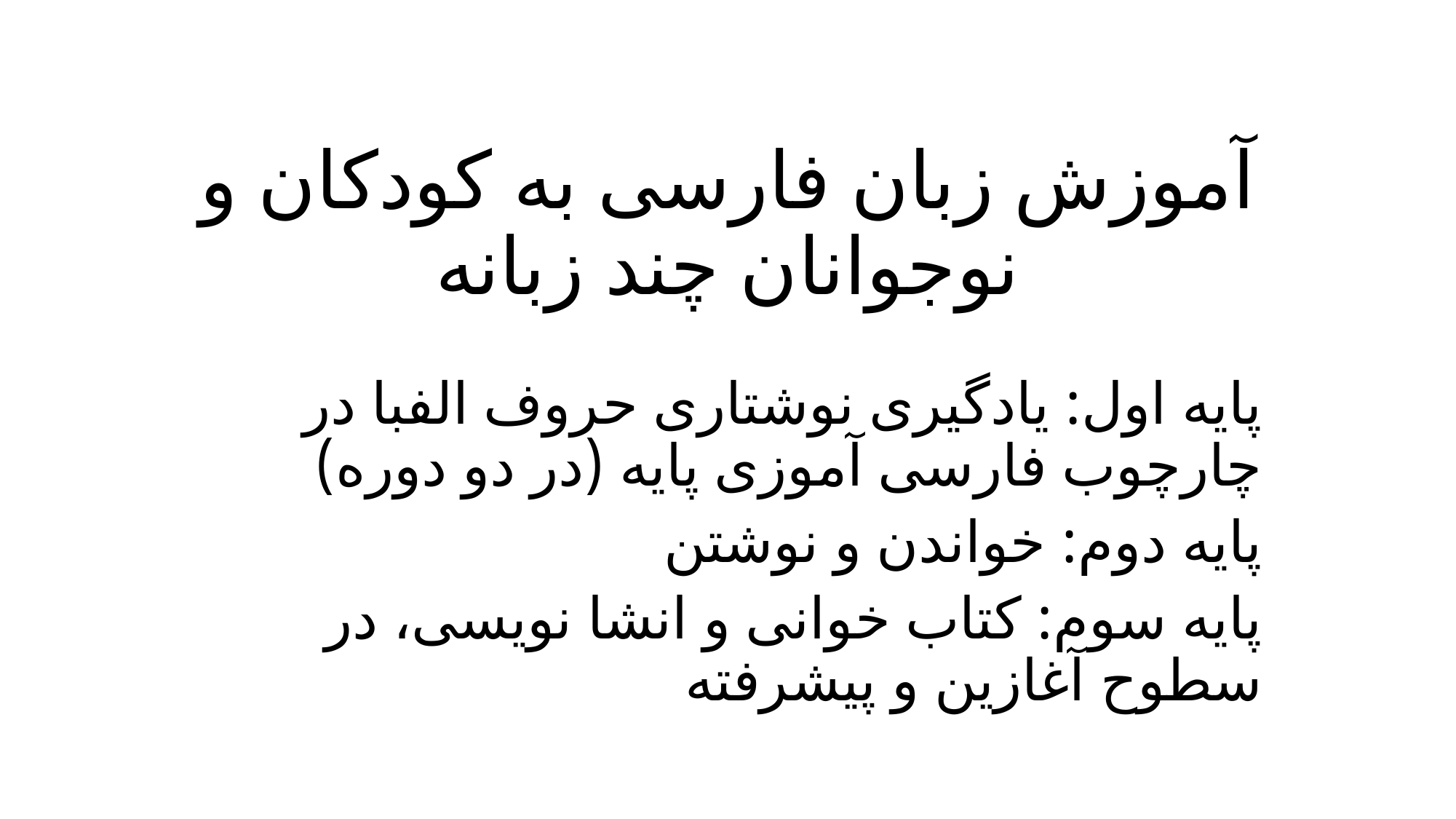

# آموزش زبان فارسی به کودکان و نوجوانان چند زبانه

پایه اول: یادگیری نوشتاری حروف الفبا در چارچوب فارسی آموزی پایه (در دو دوره)
پایه دوم: خواندن و نوشتن
پایه سوم: کتاب خوانی و انشا نویسی، در سطوح آغازین و پیشرفته